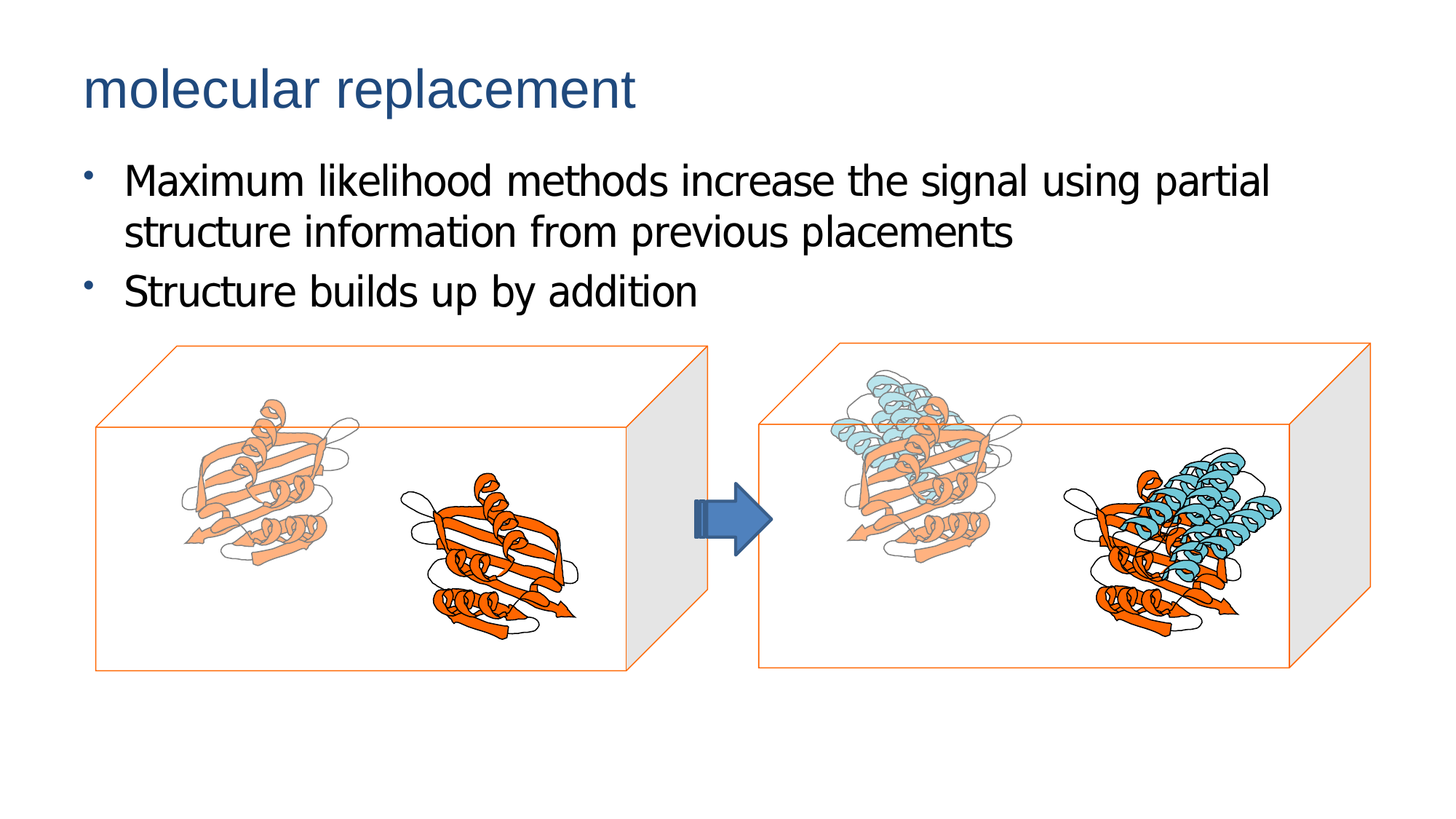

# molecular replacement
Maximum likelihood methods increase the signal using partial structure information from previous placements
Structure builds up by addition